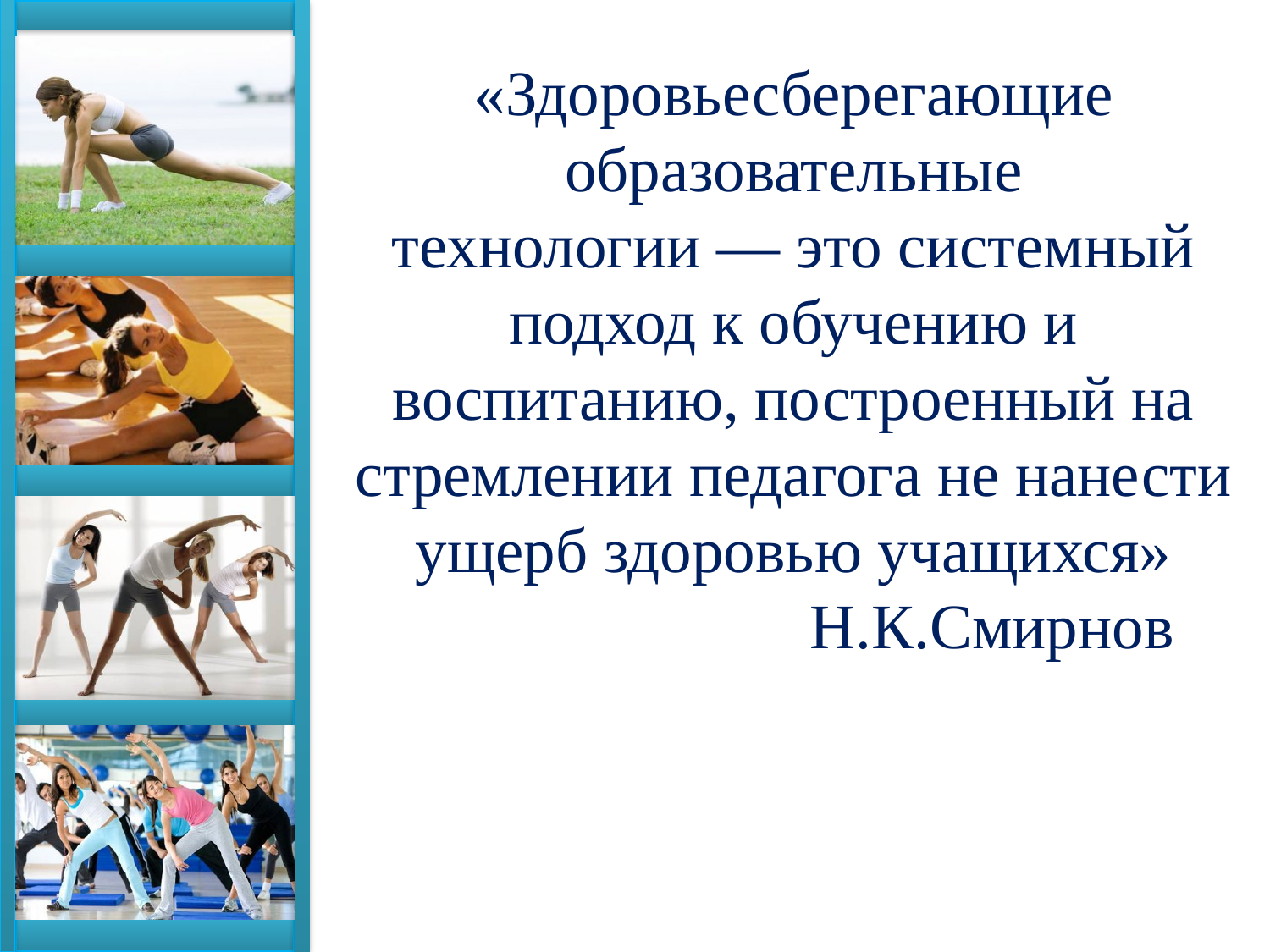

«Здоровьесберегающие образовательные технологии — это системный подход к обучению и воспитанию, построенный на стремлении педагога не нанести ущерб здоровью учащихся»
                         Н.К.Смирнов